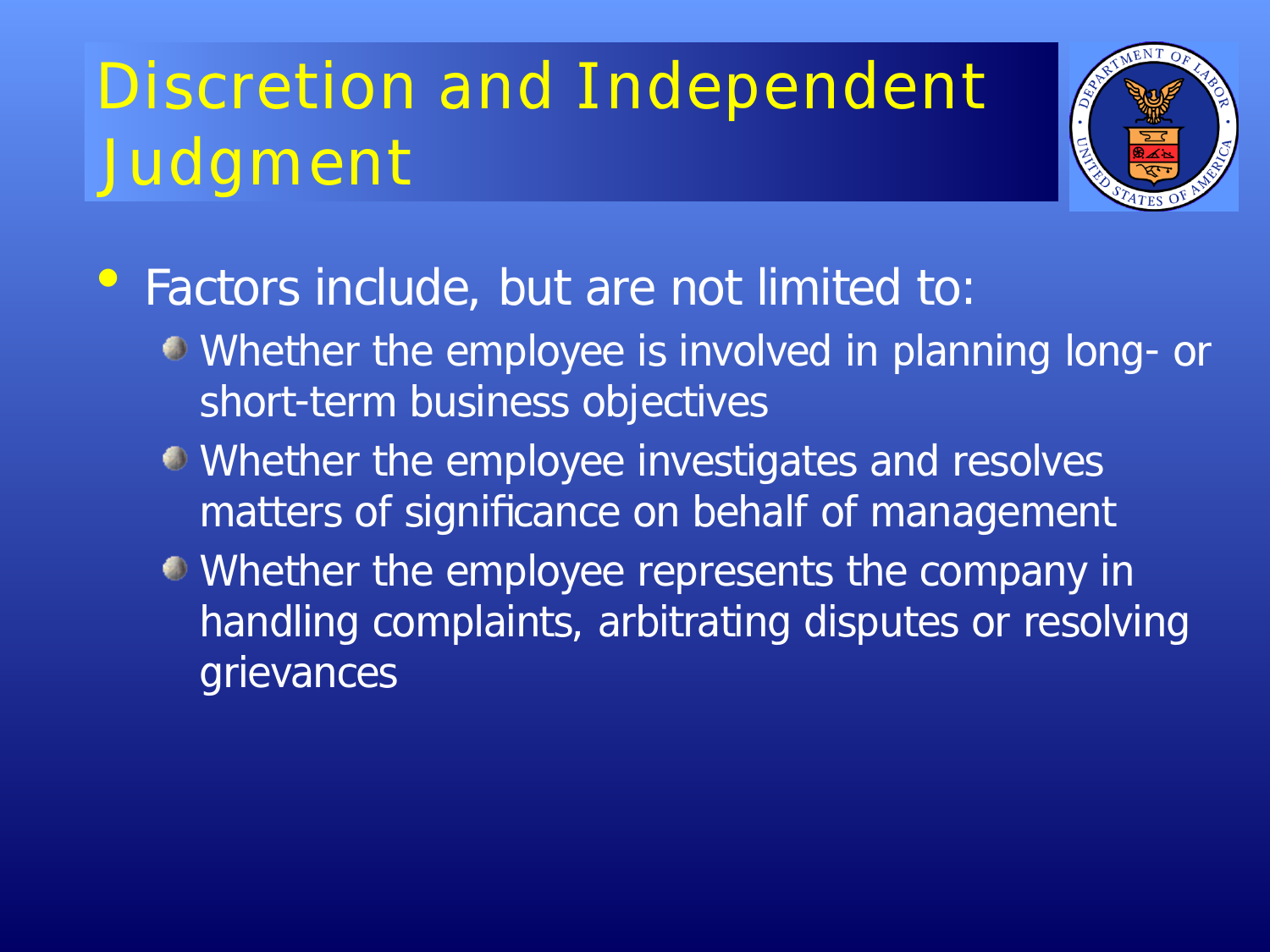

# Discretion and Independent Judgment
Factors include, but are not limited to:
Whether the employee is involved in planning long- or short-term business objectives
Whether the employee investigates and resolves matters of significance on behalf of management
Whether the employee represents the company in handling complaints, arbitrating disputes or resolving grievances